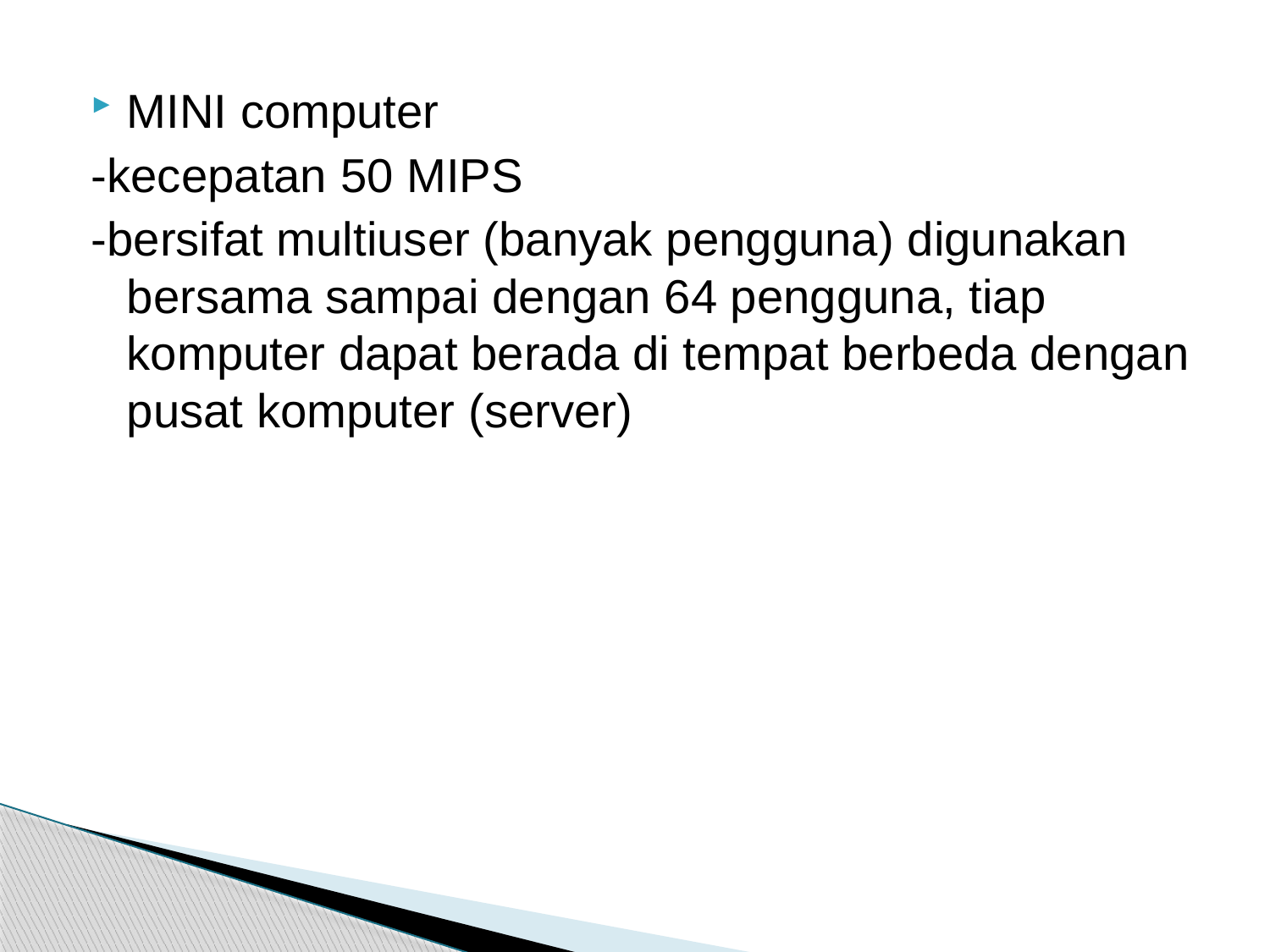

MINI computer
-kecepatan 50 MIPS
-bersifat multiuser (banyak pengguna) digunakan bersama sampai dengan 64 pengguna, tiap komputer dapat berada di tempat berbeda dengan pusat komputer (server)